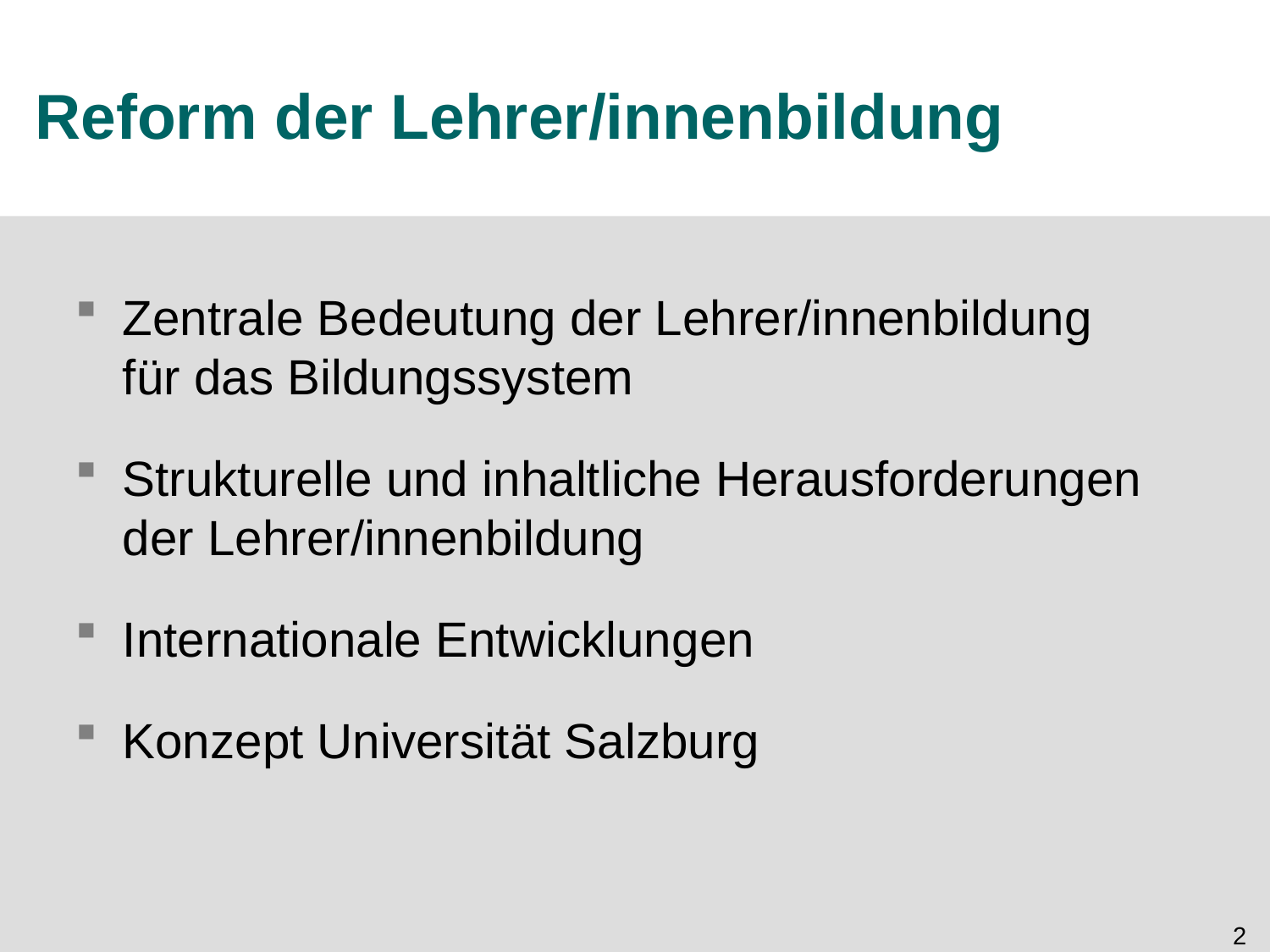

# Reform der Lehrer/innenbildung
Zentrale Bedeutung der Lehrer/innenbildung
für das Bildungssystem
Strukturelle und inhaltliche Herausforderungen
der Lehrer/innenbildung
Internationale Entwicklungen
Konzept Universität Salzburg
2